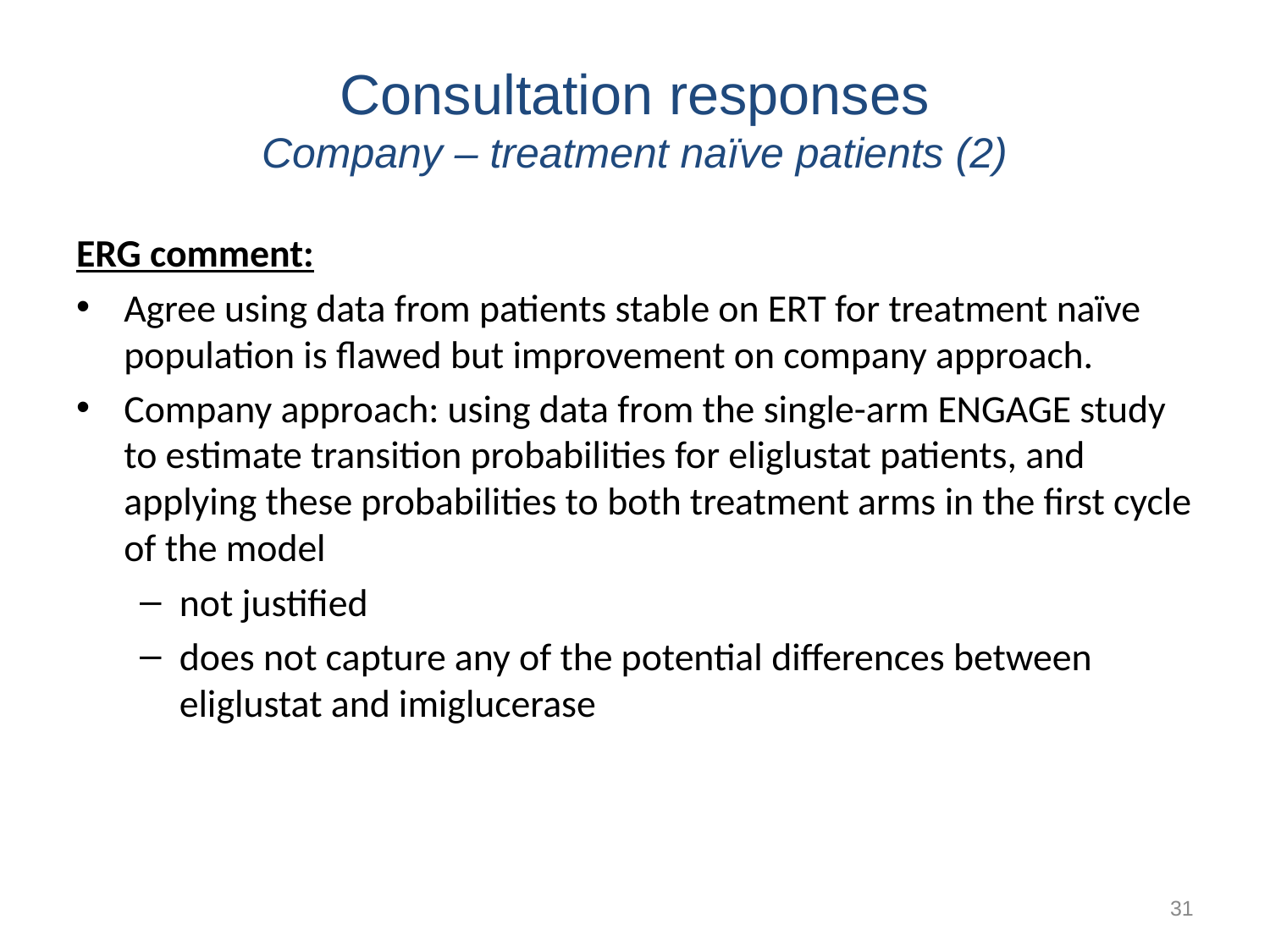

# Consultation responses Company – treatment naïve patients (2)
ERG comment:
Agree using data from patients stable on ERT for treatment naïve population is flawed but improvement on company approach.
Company approach: using data from the single-arm ENGAGE study to estimate transition probabilities for eliglustat patients, and applying these probabilities to both treatment arms in the first cycle of the model
not justified
does not capture any of the potential differences between eliglustat and imiglucerase

31